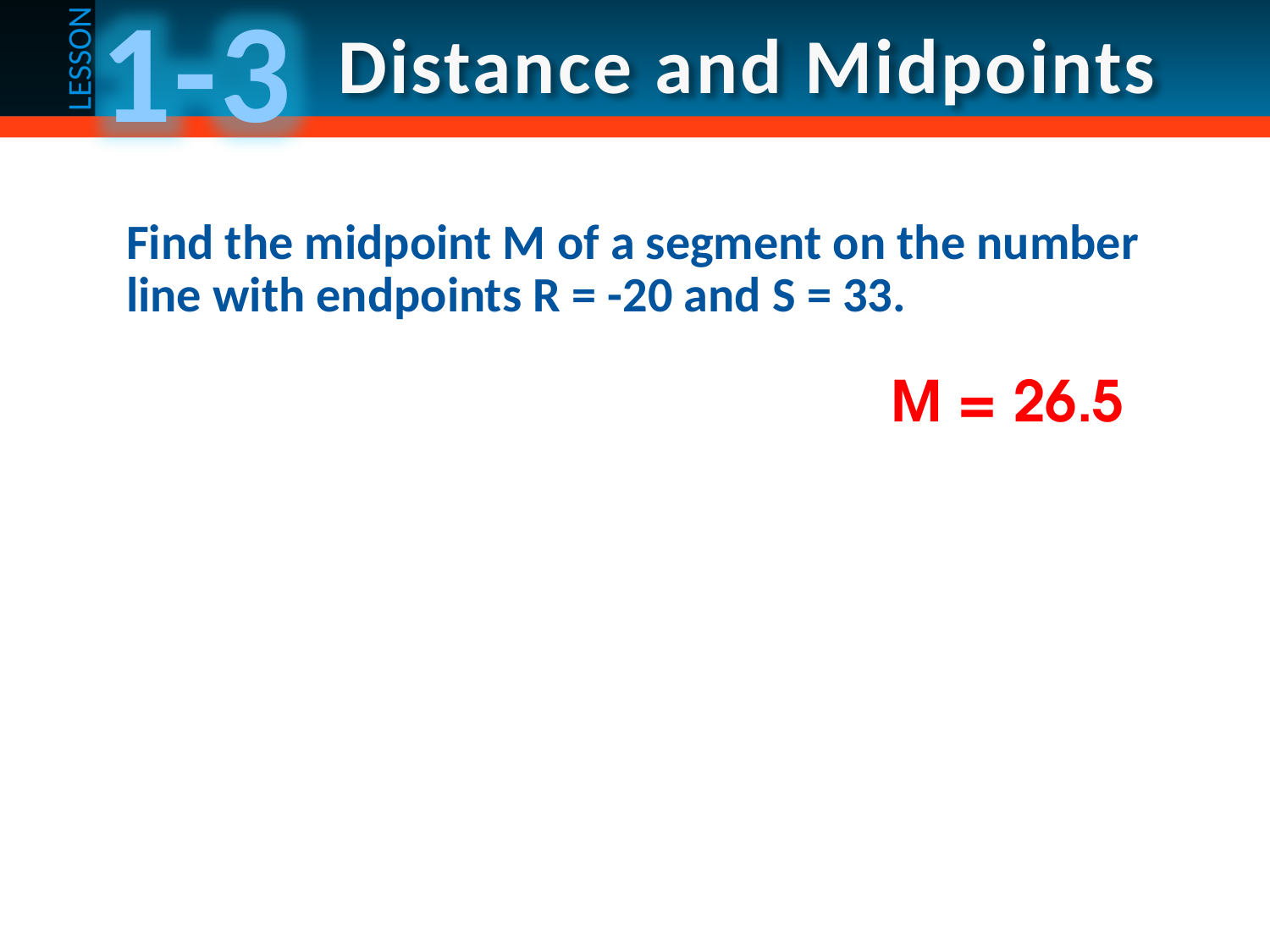

Find the midpoint M of a segment on the number line with endpoints R = -20 and S = 33.
M = 26.5
#